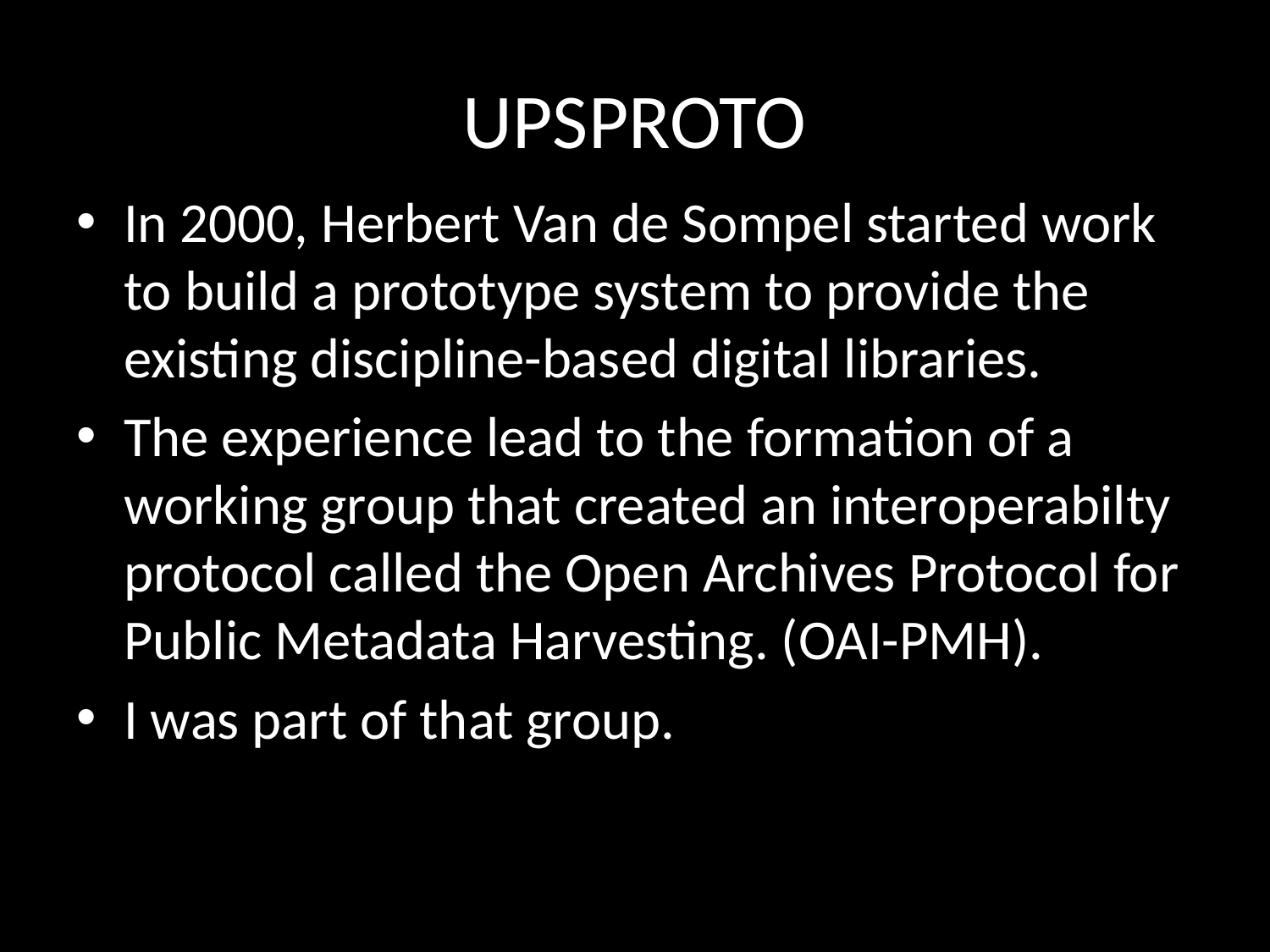

# UPSPROTO
In 2000, Herbert Van de Sompel started work to build a prototype system to provide the existing discipline-based digital libraries.
The experience lead to the formation of a working group that created an interoperabilty protocol called the Open Archives Protocol for Public Metadata Harvesting. (OAI-PMH).
I was part of that group.